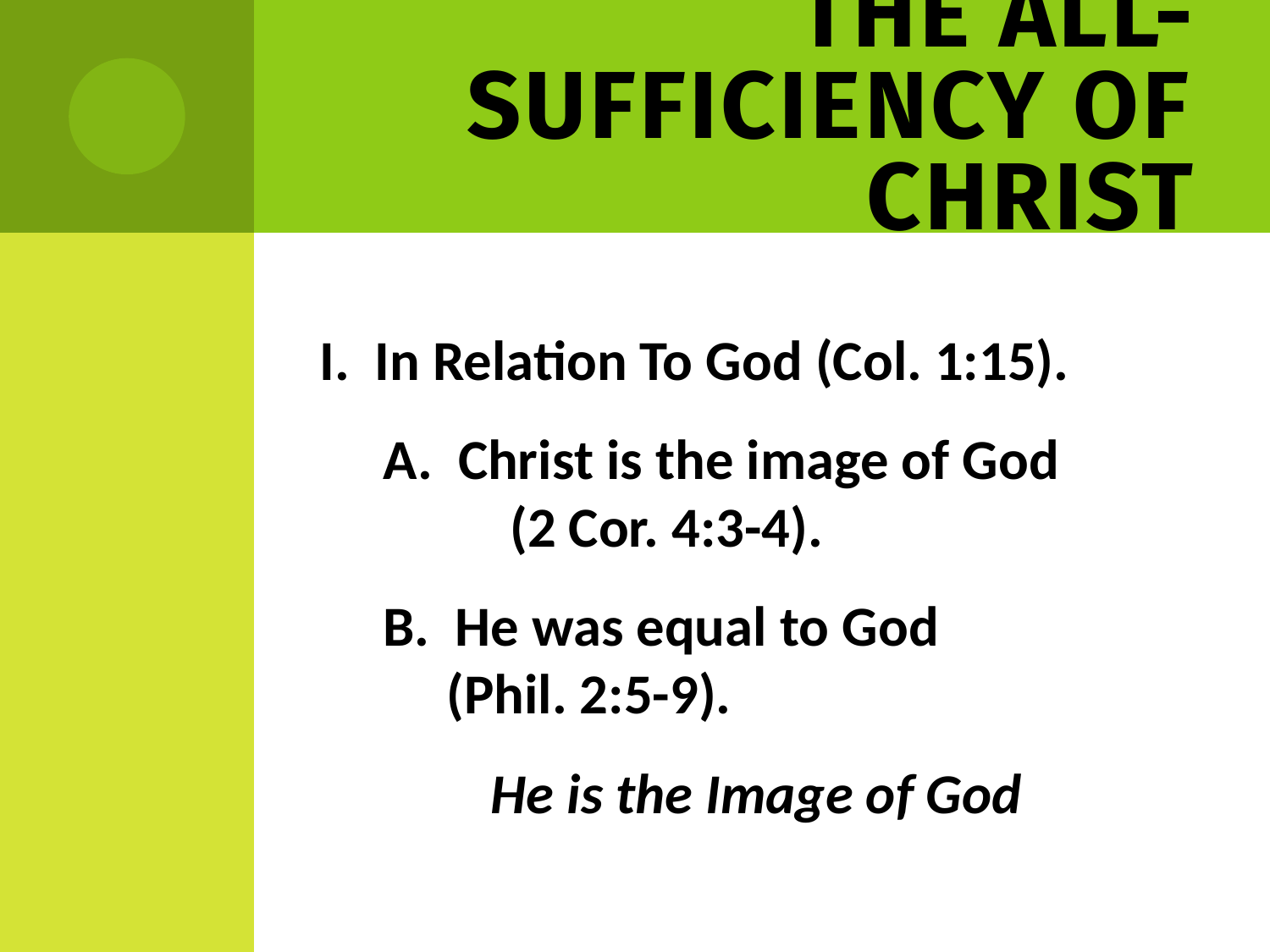

# The All-Sufficiency of Christ
I.  In Relation To God (Col. 1:15).
A.  Christ is the image of God                (2 Cor. 4:3-4).
B.  He was equal to God              (Phil. 2:5-9).
He is the Image of God